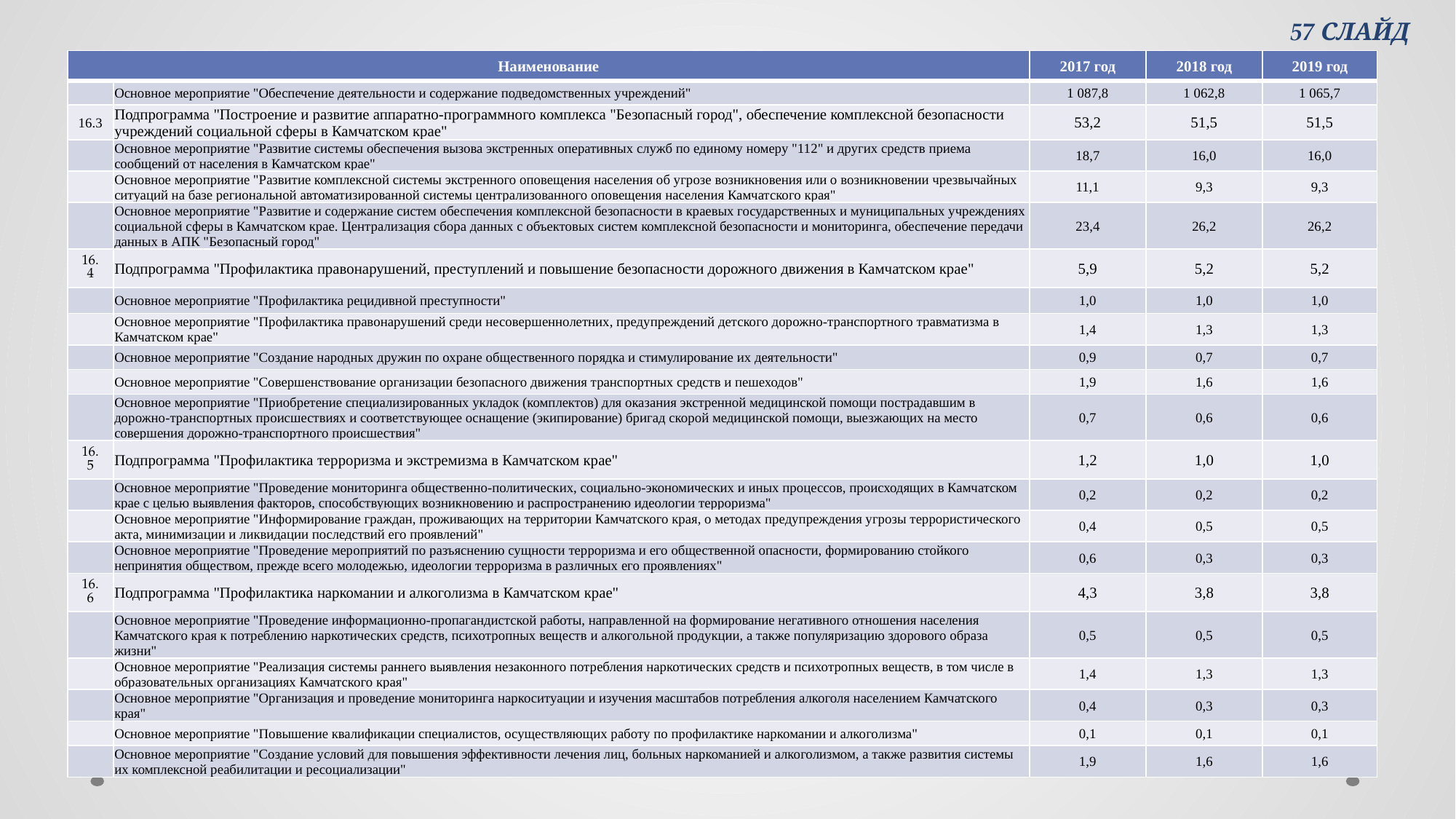

57 СЛАЙД
| Наименование |  | 2017 год | 2018 год | 2019 год |
| --- | --- | --- | --- | --- |
|  | Основное мероприятие "Обеспечение деятельности и содержание подведомственных учреждений" | 1 087,8 | 1 062,8 | 1 065,7 |
| 16.3 | Подпрограмма "Построение и развитие аппаратно-программного комплекса "Безопасный город", обеспечение комплексной безопасности учреждений социальной сферы в Камчатском крае" | 53,2 | 51,5 | 51,5 |
|  | Основное мероприятие "Развитие системы обеспечения вызова экстренных оперативных служб по единому номеру "112" и других средств приема сообщений от населения в Камчатском крае" | 18,7 | 16,0 | 16,0 |
|  | Основное мероприятие "Развитие комплексной системы экстренного оповещения населения об угрозе возникновения или о возникновении чрезвычайных ситуаций на базе региональной автоматизированной системы централизованного оповещения населения Камчатского края" | 11,1 | 9,3 | 9,3 |
|  | Основное мероприятие "Развитие и содержание систем обеспечения комплексной безопасности в краевых государственных и муниципальных учреждениях социальной сферы в Камчатском крае. Централизация сбора данных с объектовых систем комплексной безопасности и мониторинга, обеспечение передачи данных в АПК "Безопасный город" | 23,4 | 26,2 | 26,2 |
| 16.4 | Подпрограмма "Профилактика правонарушений, преступлений и повышение безопасности дорожного движения в Камчатском крае" | 5,9 | 5,2 | 5,2 |
|  | Основное мероприятие "Профилактика рецидивной преступности" | 1,0 | 1,0 | 1,0 |
|  | Основное мероприятие "Профилактика правонарушений среди несовершеннолетних, предупреждений детского дорожно-транспортного травматизма в Камчатском крае" | 1,4 | 1,3 | 1,3 |
|  | Основное мероприятие "Создание народных дружин по охране общественного порядка и стимулирование их деятельности" | 0,9 | 0,7 | 0,7 |
|  | Основное мероприятие "Совершенствование организации безопасного движения транспортных средств и пешеходов" | 1,9 | 1,6 | 1,6 |
|  | Основное мероприятие "Приобретение специализированных укладок (комплектов) для оказания экстренной медицинской помощи пострадавшим в дорожно-транспортных происшествиях и соответствующее оснащение (экипирование) бригад скорой медицинской помощи, выезжающих на место совершения дорожно-транспортного происшествия" | 0,7 | 0,6 | 0,6 |
| 16.5 | Подпрограмма "Профилактика терроризма и экстремизма в Камчатском крае" | 1,2 | 1,0 | 1,0 |
|  | Основное мероприятие "Проведение мониторинга общественно-политических, социально-экономических и иных процессов, происходящих в Камчатском крае с целью выявления факторов, способствующих возникновению и распространению идеологии терроризма" | 0,2 | 0,2 | 0,2 |
|  | Основное мероприятие "Информирование граждан, проживающих на территории Камчатского края, о методах предупреждения угрозы террористического акта, минимизации и ликвидации последствий его проявлений" | 0,4 | 0,5 | 0,5 |
|  | Основное мероприятие "Проведение мероприятий по разъяснению сущности терроризма и его общественной опасности, формированию стойкого непринятия обществом, прежде всего молодежью, идеологии терроризма в различных его проявлениях" | 0,6 | 0,3 | 0,3 |
| 16.6 | Подпрограмма "Профилактика наркомании и алкоголизма в Камчатском крае" | 4,3 | 3,8 | 3,8 |
|  | Основное мероприятие "Проведение информационно-пропагандистской работы, направленной на формирование негативного отношения населения Камчатского края к потреблению наркотических средств, психотропных веществ и алкогольной продукции, а также популяризацию здорового образа жизни" | 0,5 | 0,5 | 0,5 |
|  | Основное мероприятие "Реализация системы раннего выявления незаконного потребления наркотических средств и психотропных веществ, в том числе в образовательных организациях Камчатского края" | 1,4 | 1,3 | 1,3 |
|  | Основное мероприятие "Организация и проведение мониторинга наркоситуации и изучения масштабов потребления алкоголя населением Камчатского края" | 0,4 | 0,3 | 0,3 |
|  | Основное мероприятие "Повышение квалификации специалистов, осуществляющих работу по профилактике наркомании и алкоголизма" | 0,1 | 0,1 | 0,1 |
|  | Основное мероприятие "Создание условий для повышения эффективности лечения лиц, больных наркоманией и алкоголизмом, а также развития системы их комплексной реабилитации и ресоциализации" | 1,9 | 1,6 | 1,6 |